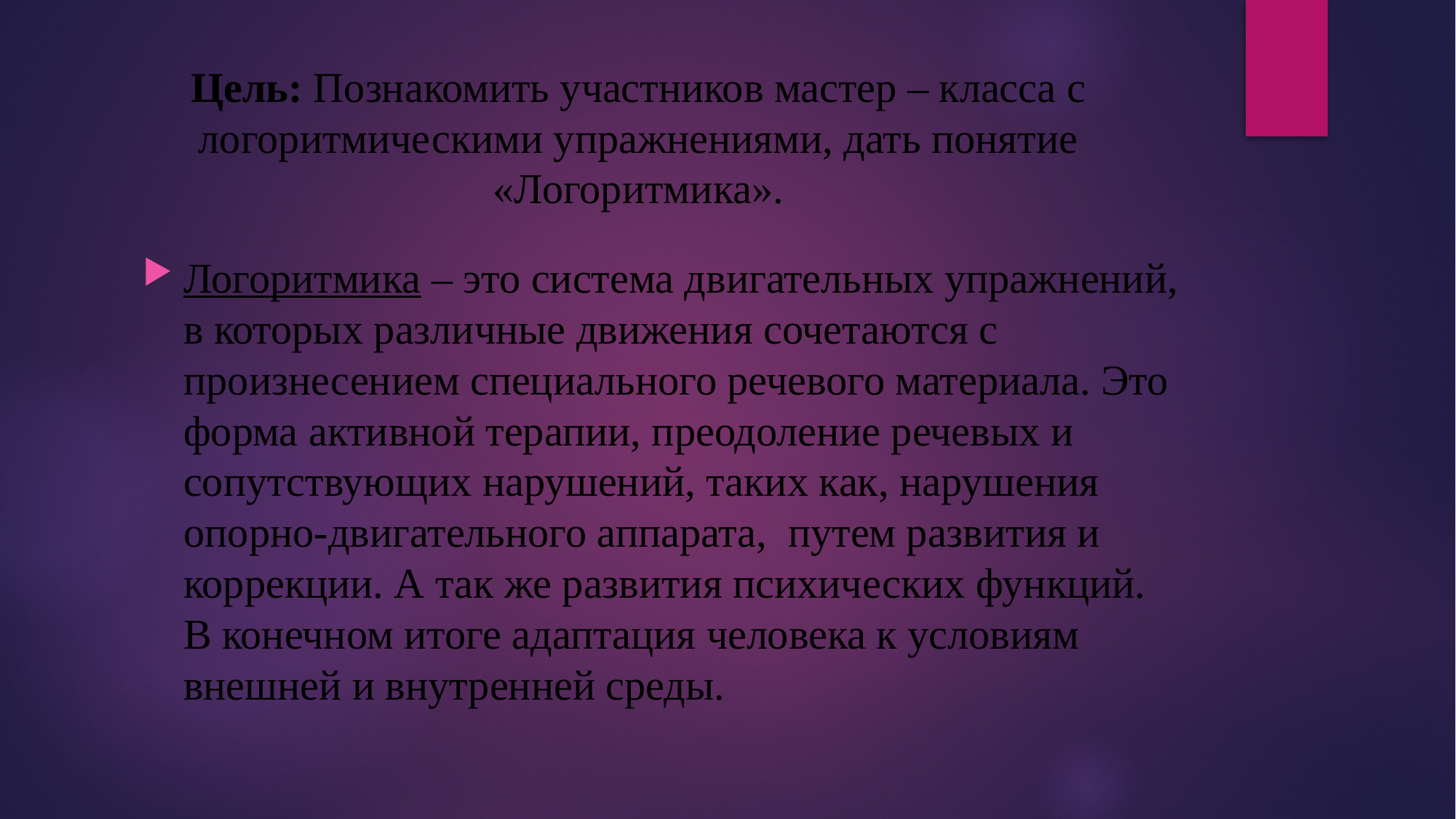

# Цель: Познакомить участников мастер – класса с логоритмическими упражнениями, дать понятие «Логоритмика».
Логоритмика – это система двигательных упражнений, в которых различные движения сочетаются с произнесением специального речевого материала. Это форма активной терапии, преодоление речевых и сопутствующих нарушений, таких как, нарушения опорно-двигательного аппарата,  путем развития и коррекции. А так же развития психических функций.  В конечном итоге адаптация человека к условиям внешней и внутренней среды.